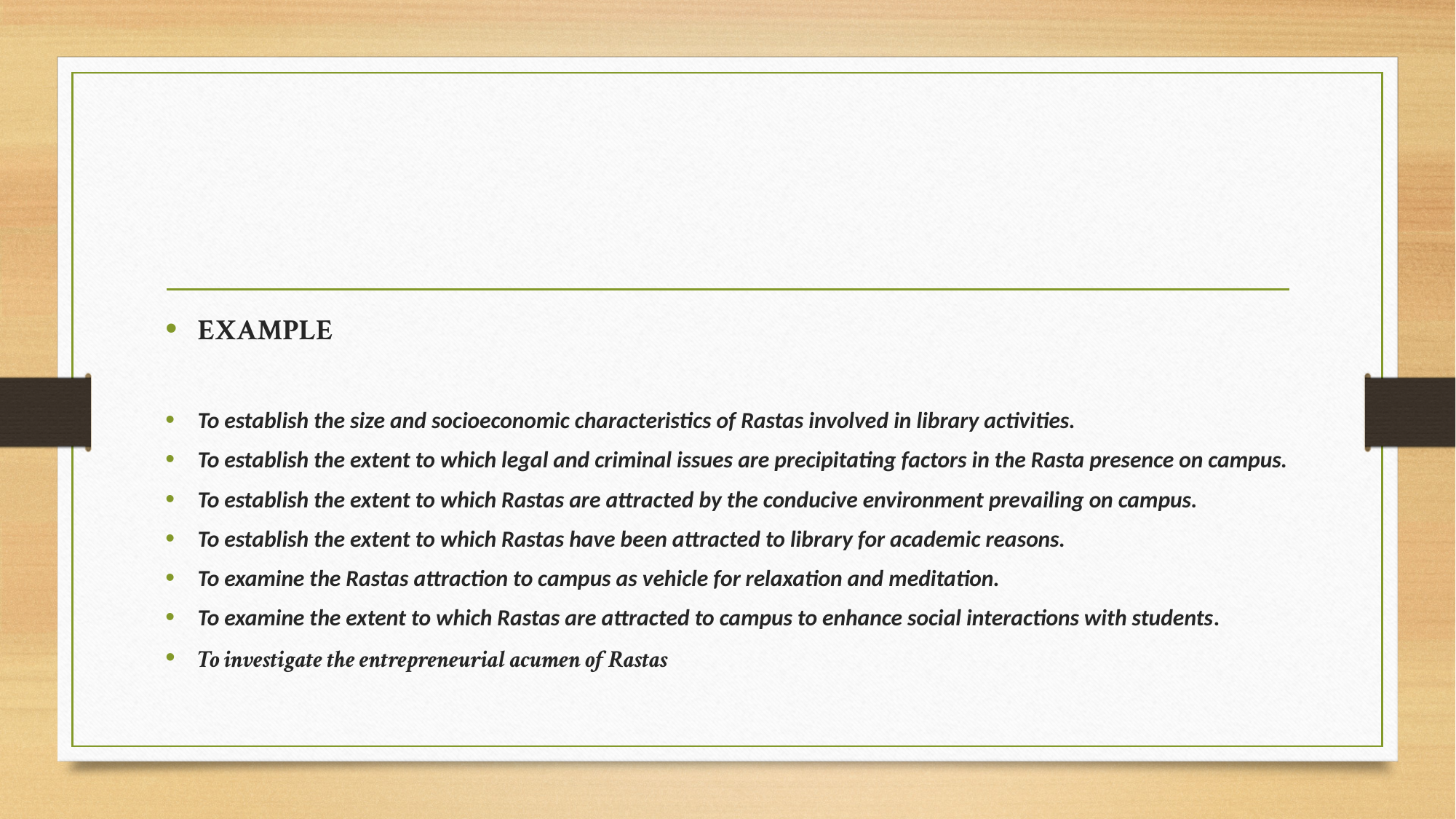

#
EXAMPLE

To establish the size and socioeconomic characteristics of Rastas involved in library activities.
To establish the extent to which legal and criminal issues are precipitating factors in the Rasta presence on campus.
To establish the extent to which Rastas are attracted by the conducive environment prevailing on campus.
To establish the extent to which Rastas have been attracted to library for academic reasons.
To examine the Rastas attraction to campus as vehicle for relaxation and meditation.
To examine the extent to which Rastas are attracted to campus to enhance social interactions with students.
To investigate the entrepreneurial acumen of Rastas